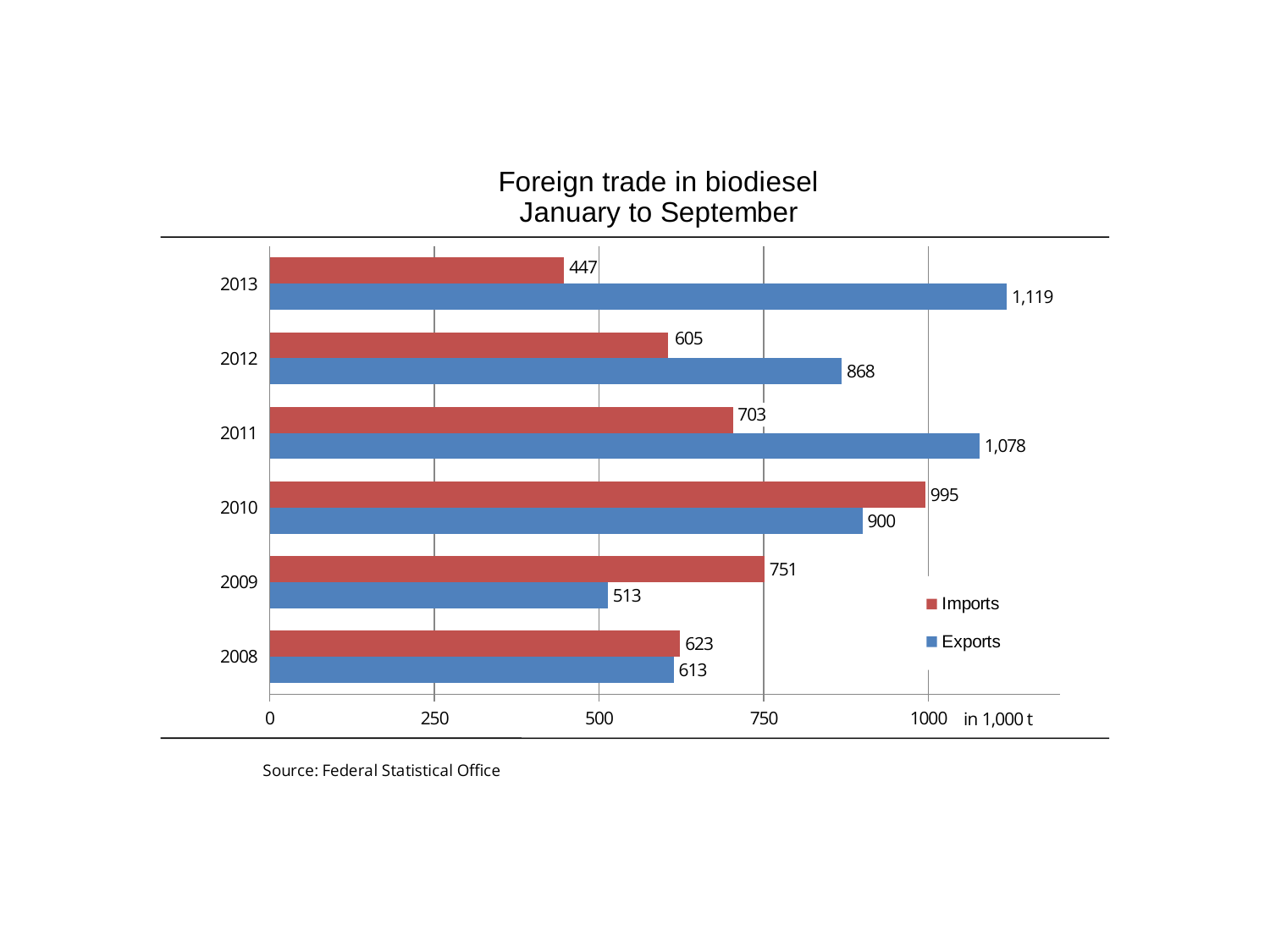

### Chart: Foreign trade in biodiesel
January to September

| Category | Exports | Imports |
|---|---|---|
| 2008.0 | 613.259 | 623.099 |
| 2009.0 | 513.3019999999999 | 751.006 |
| 2010.0 | 899.692 | 995.2329999999998 |
| 2011.0 | 1077.526 | 703.0579999999999 |
| 2012.0 | 868.4399999999999 | 604.792 |
| 2013.0 | 1119.16 | 446.833 |